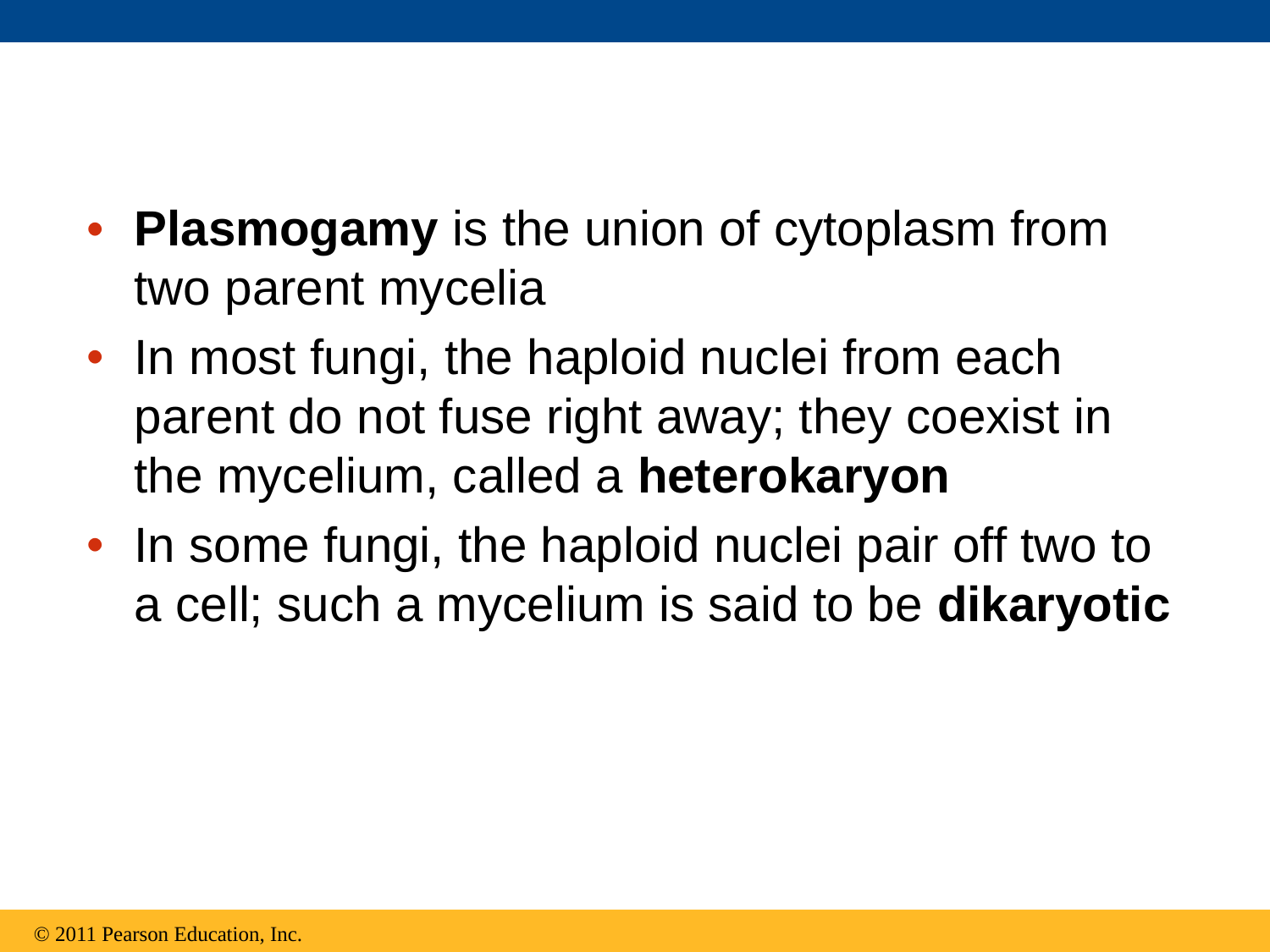

Plasmogamy is the union of cytoplasm from two parent mycelia
In most fungi, the haploid nuclei from each parent do not fuse right away; they coexist in the mycelium, called a heterokaryon
In some fungi, the haploid nuclei pair off two to a cell; such a mycelium is said to be dikaryotic

© 2011 Pearson Education, Inc.